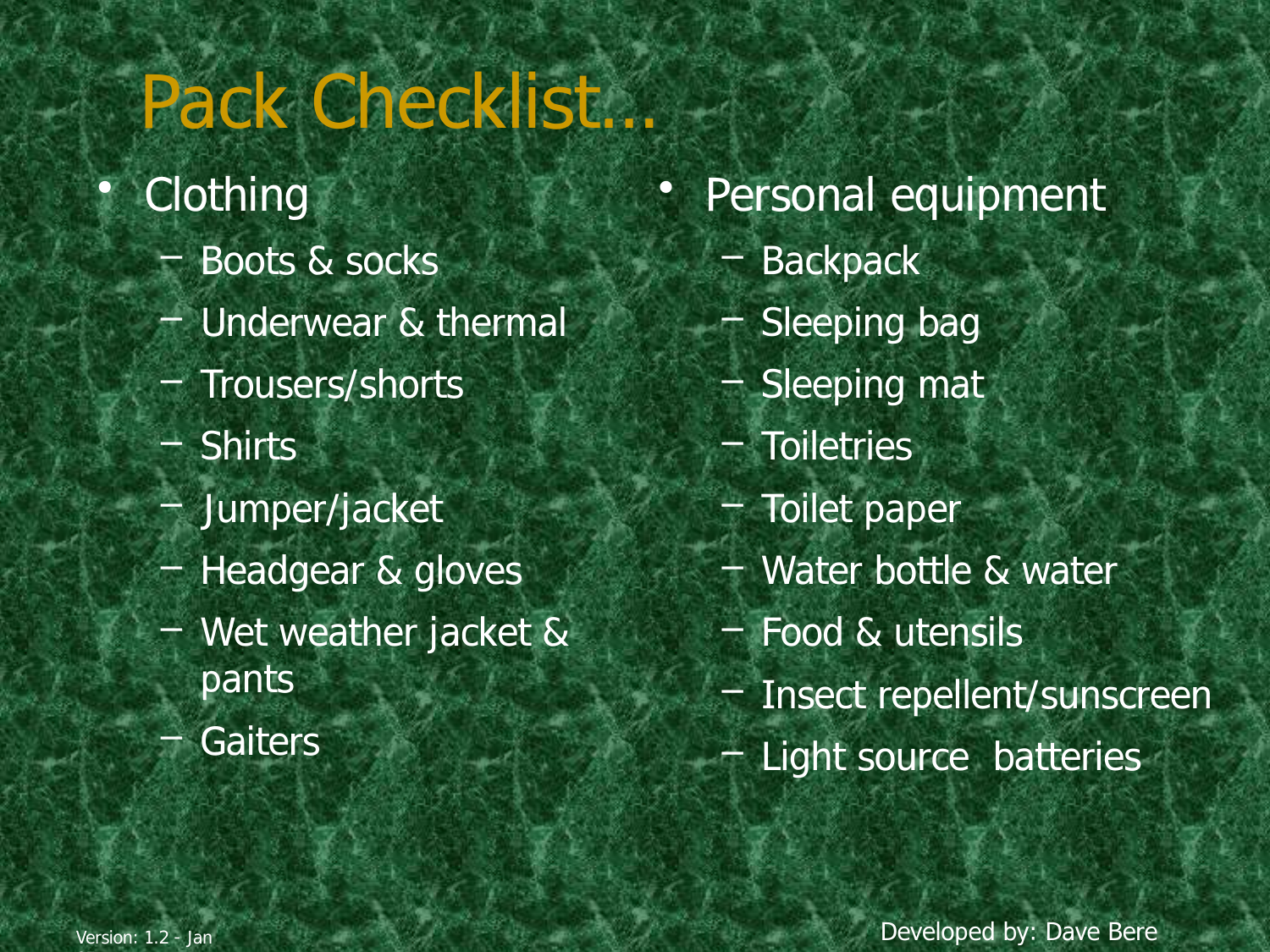

# Pack Checklist…
Clothing
Boots & socks
Underwear & thermal
Trousers/shorts
Shirts
Jumper/jacket
Headgear & gloves
Wet weather jacket & pants
Gaiters
Personal equipment
Backpack
Sleeping bag
Sleeping mat
Toiletries
Toilet paper
Water bottle & water
Food & utensils
Insect repellent/sunscreen
Light source  batteries

Developed by: Dave Bere
Version: 1.2 - Jan 05